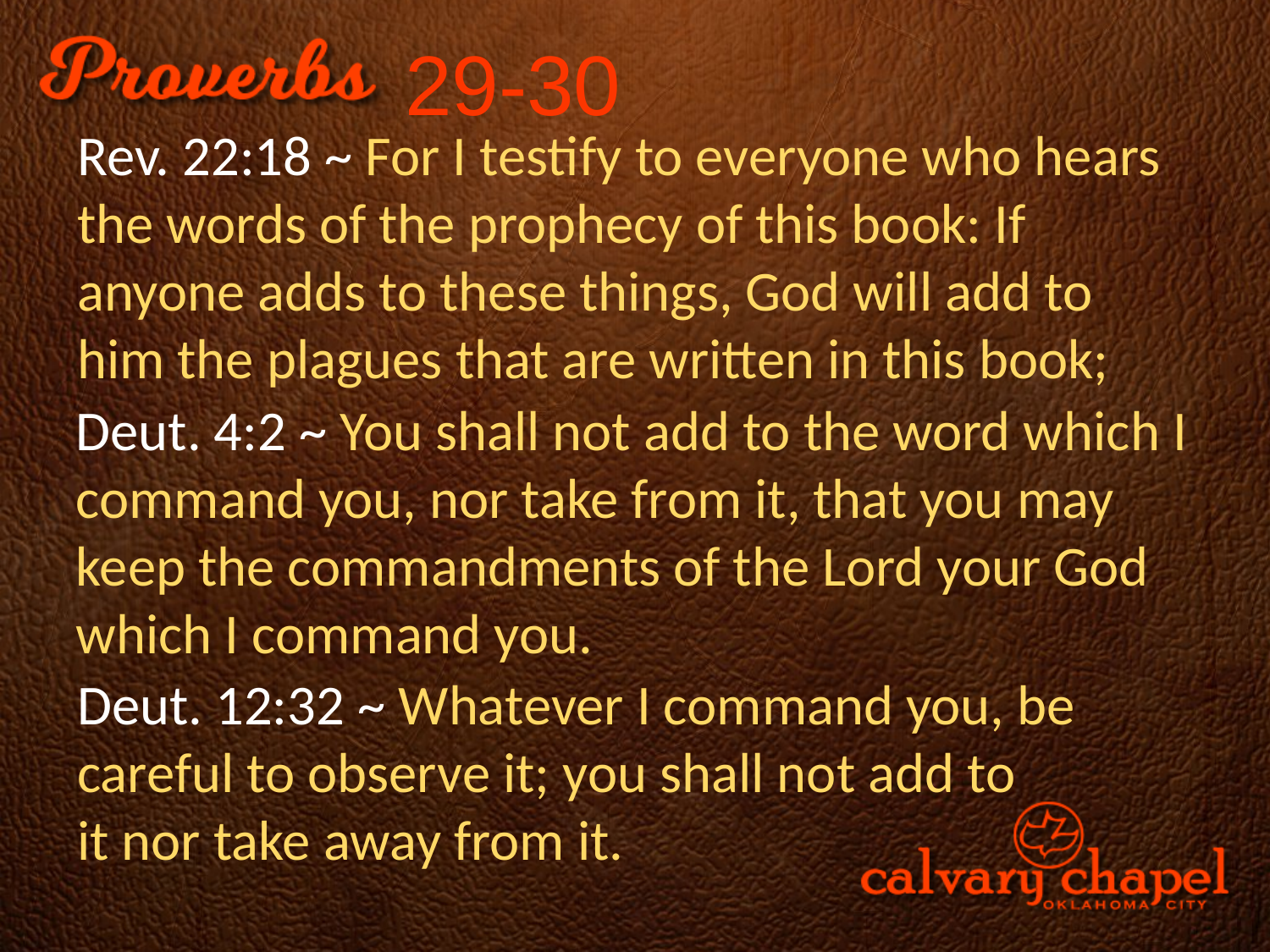

29-30
Rev. 22:18 ~ For I testify to everyone who hears the words of the prophecy of this book: If anyone adds to these things, God will add to him the plagues that are written in this book;
Deut. 4:2 ~ You shall not add to the word which I command you, nor take from it, that you may keep the commandments of the Lord your God which I command you.
Deut. 12:32 ~ Whatever I command you, be careful to observe it; you shall not add to
it nor take away from it.